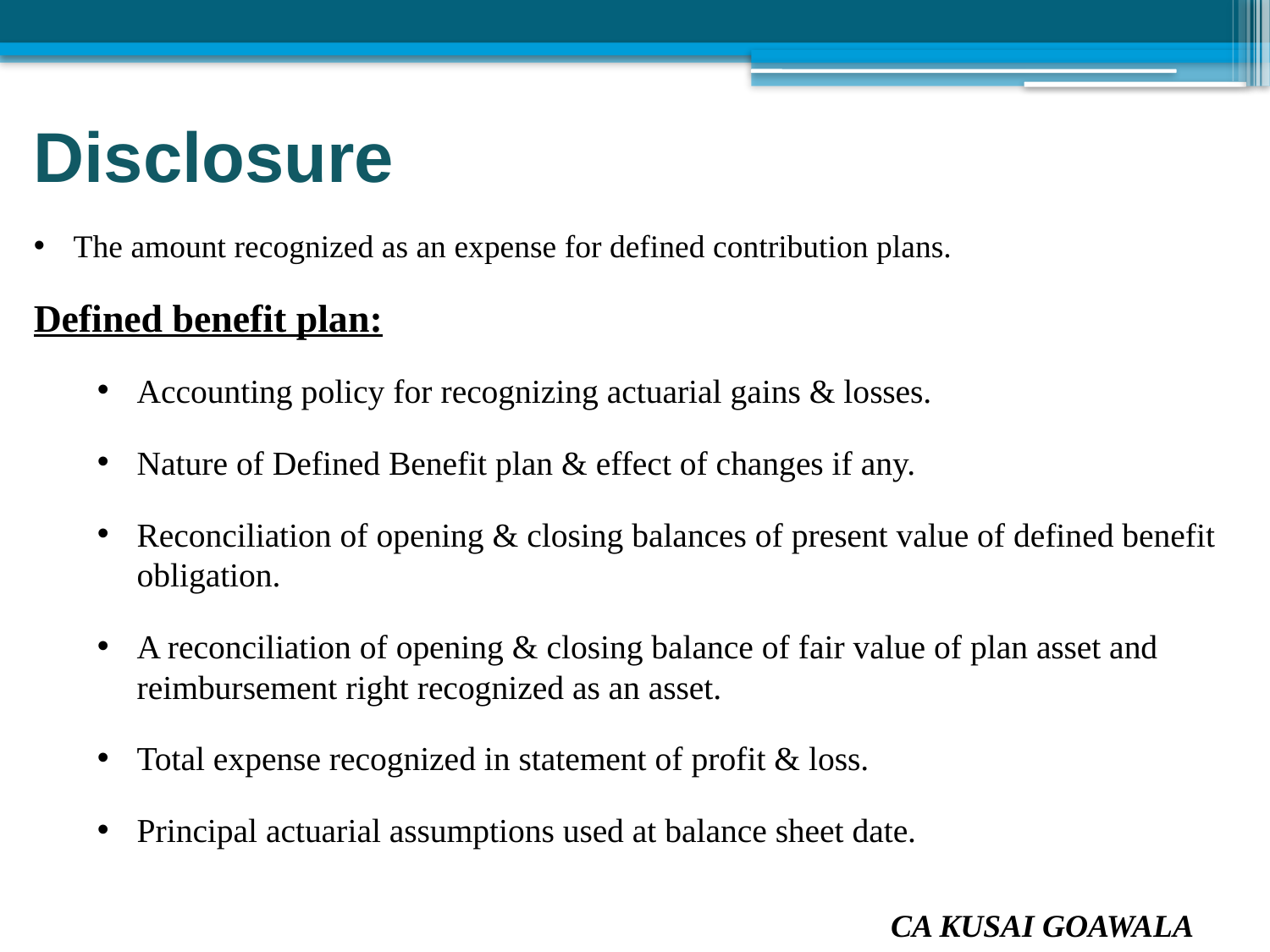

Disclosure

The amount recognized as an expense for defined contribution plans.

Defined benefit plan:

Accounting policy for recognizing actuarial gains & losses.

Nature of Defined Benefit plan & effect of changes if any.

Reconciliation of opening & closing balances of present value of defined benefit obligation.

A reconciliation of opening & closing balance of fair value of plan asset and reimbursement right recognized as an asset.

Total expense recognized in statement of profit & loss.

Principal actuarial assumptions used at balance sheet date.
CA KUSAI GOAWALA